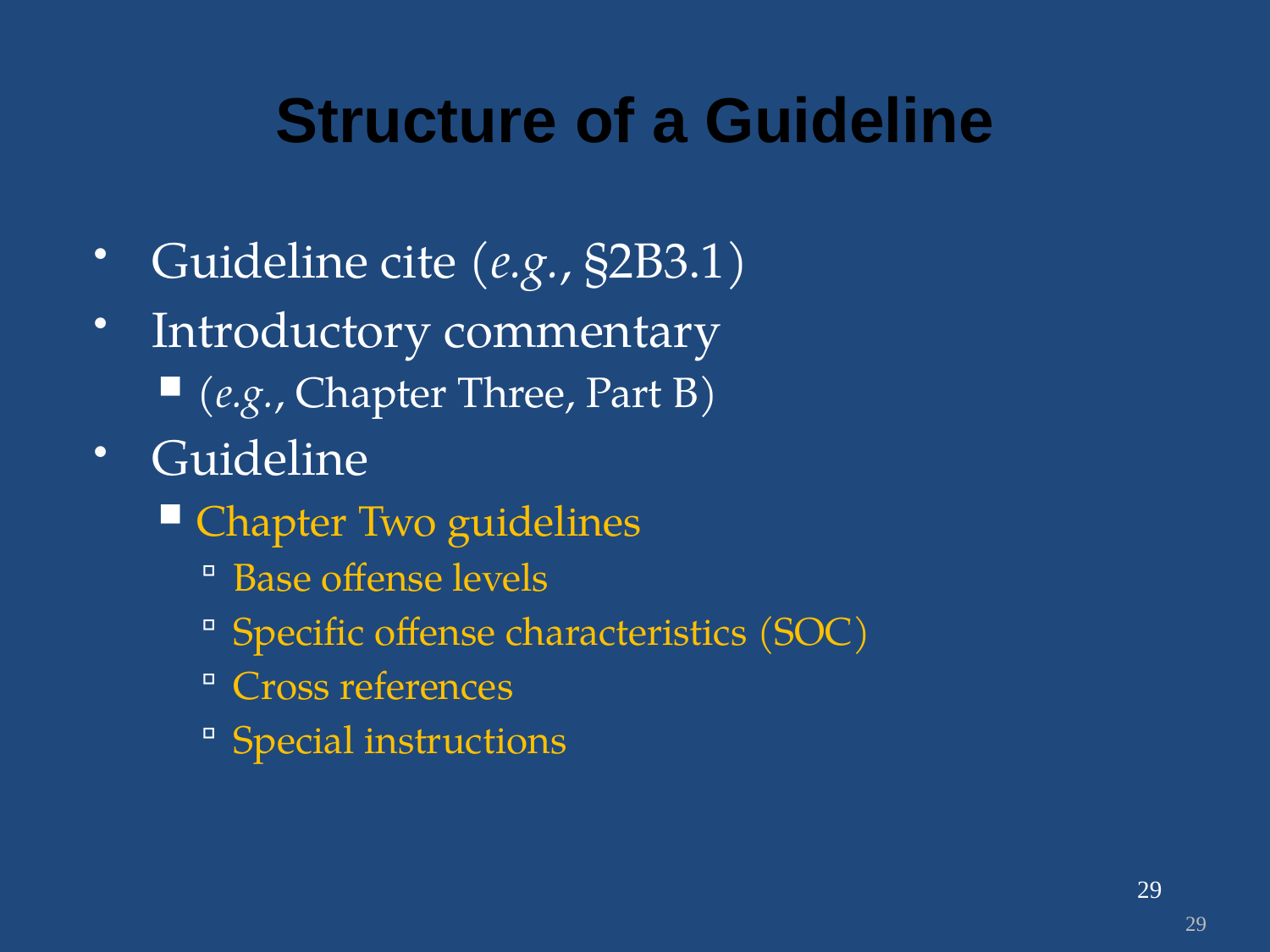

# Structure of a Guideline
Guideline cite (e.g., §2B3.1)
Introductory commentary
(e.g., Chapter Three, Part B)
Guideline
Chapter Two guidelines
Base offense levels
Specific offense characteristics (SOC)
Cross references
Special instructions
29
29